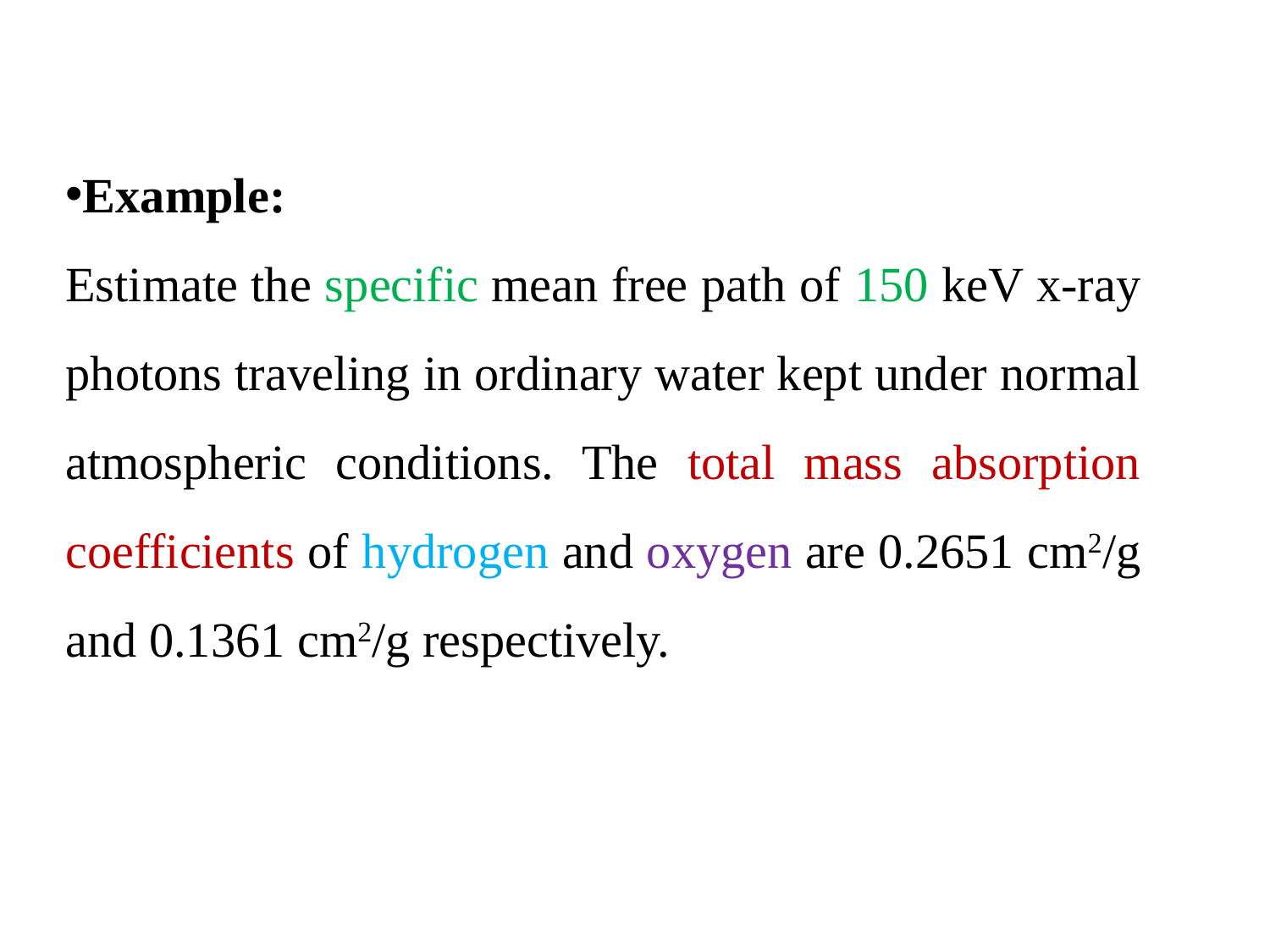

Example:
Estimate the specific mean free path of 150 keV x-ray photons traveling in ordinary water kept under normal atmospheric conditions. The total mass absorption coefficients of hydrogen and oxygen are 0.2651 cm2/g and 0.1361 cm2/g respectively.